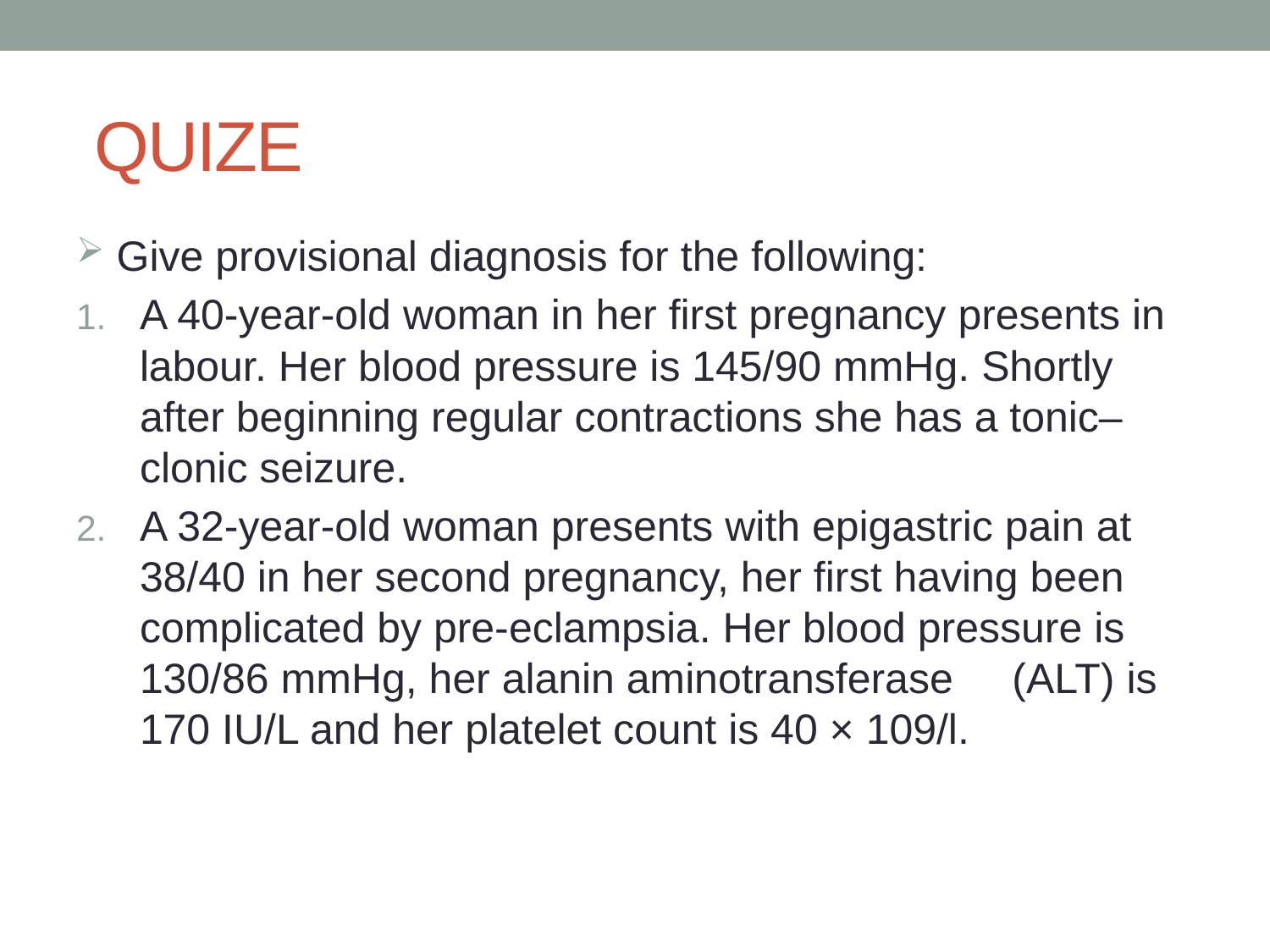

# QUIZE
 Give provisional diagnosis for the following:
A 40-year-old woman in her first pregnancy presents in labour. Her blood pressure is 145/90 mmHg. Shortly after beginning regular contractions she has a tonic–clonic seizure.
A 32-year-old woman presents with epigastric pain at 38/40 in her second pregnancy, her first having been complicated by pre-eclampsia. Her blood pressure is 130/86 mmHg, her alanin aminotransferase     (ALT) is 170 IU/L and her platelet count is 40 × 109/l.